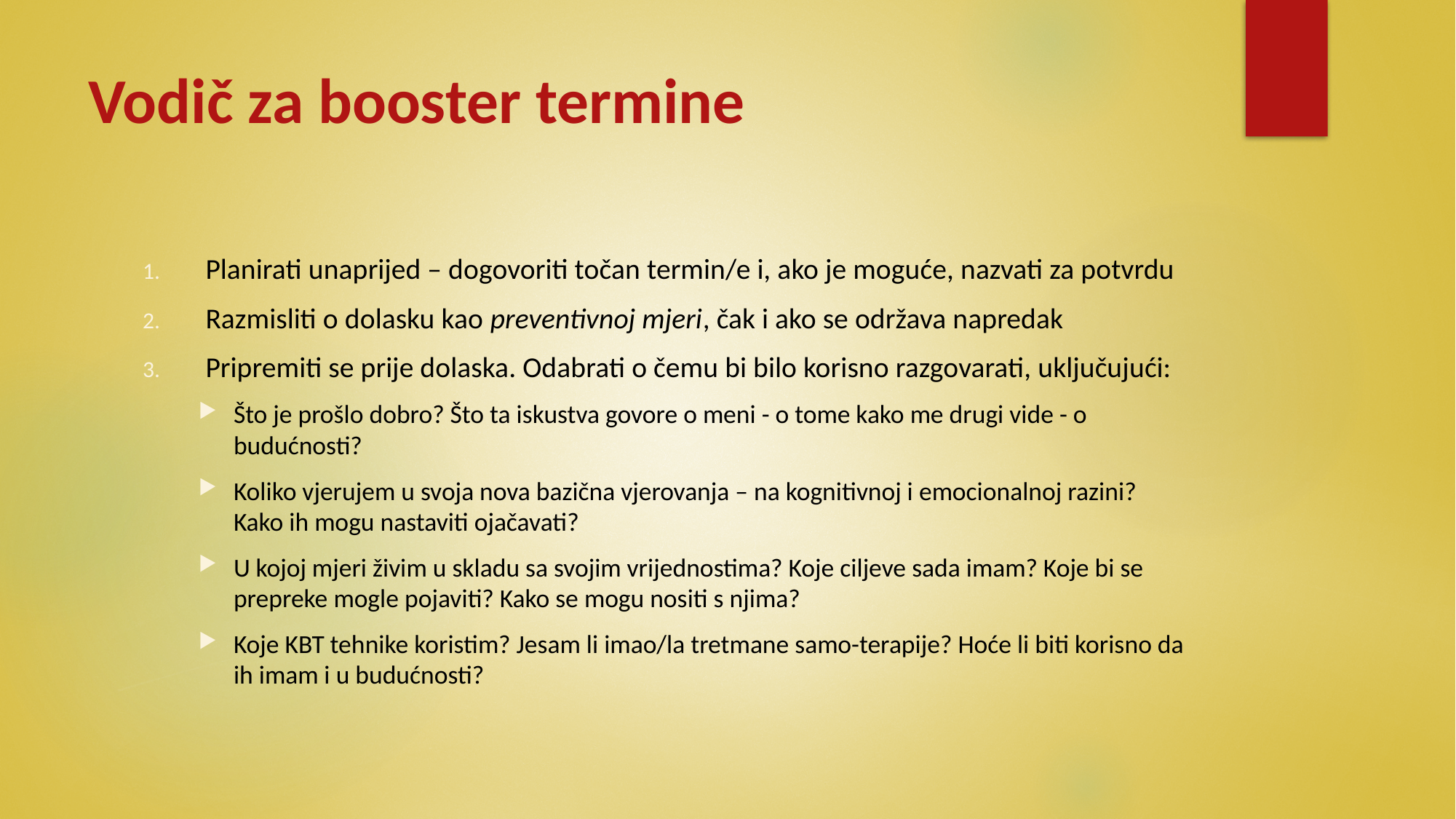

# Vodič za booster termine
Planirati unaprijed – dogovoriti točan termin/e i, ako je moguće, nazvati za potvrdu
Razmisliti o dolasku kao preventivnoj mjeri, čak i ako se održava napredak
Pripremiti se prije dolaska. Odabrati o čemu bi bilo korisno razgovarati, uključujući:
Što je prošlo dobro? Što ta iskustva govore o meni - o tome kako me drugi vide - o budućnosti?
Koliko vjerujem u svoja nova bazična vjerovanja – na kognitivnoj i emocionalnoj razini? Kako ih mogu nastaviti ojačavati?
U kojoj mjeri živim u skladu sa svojim vrijednostima? Koje ciljeve sada imam? Koje bi se prepreke mogle pojaviti? Kako se mogu nositi s njima?
Koje KBT tehnike koristim? Jesam li imao/la tretmane samo-terapije? Hoće li biti korisno da ih imam i u budućnosti?